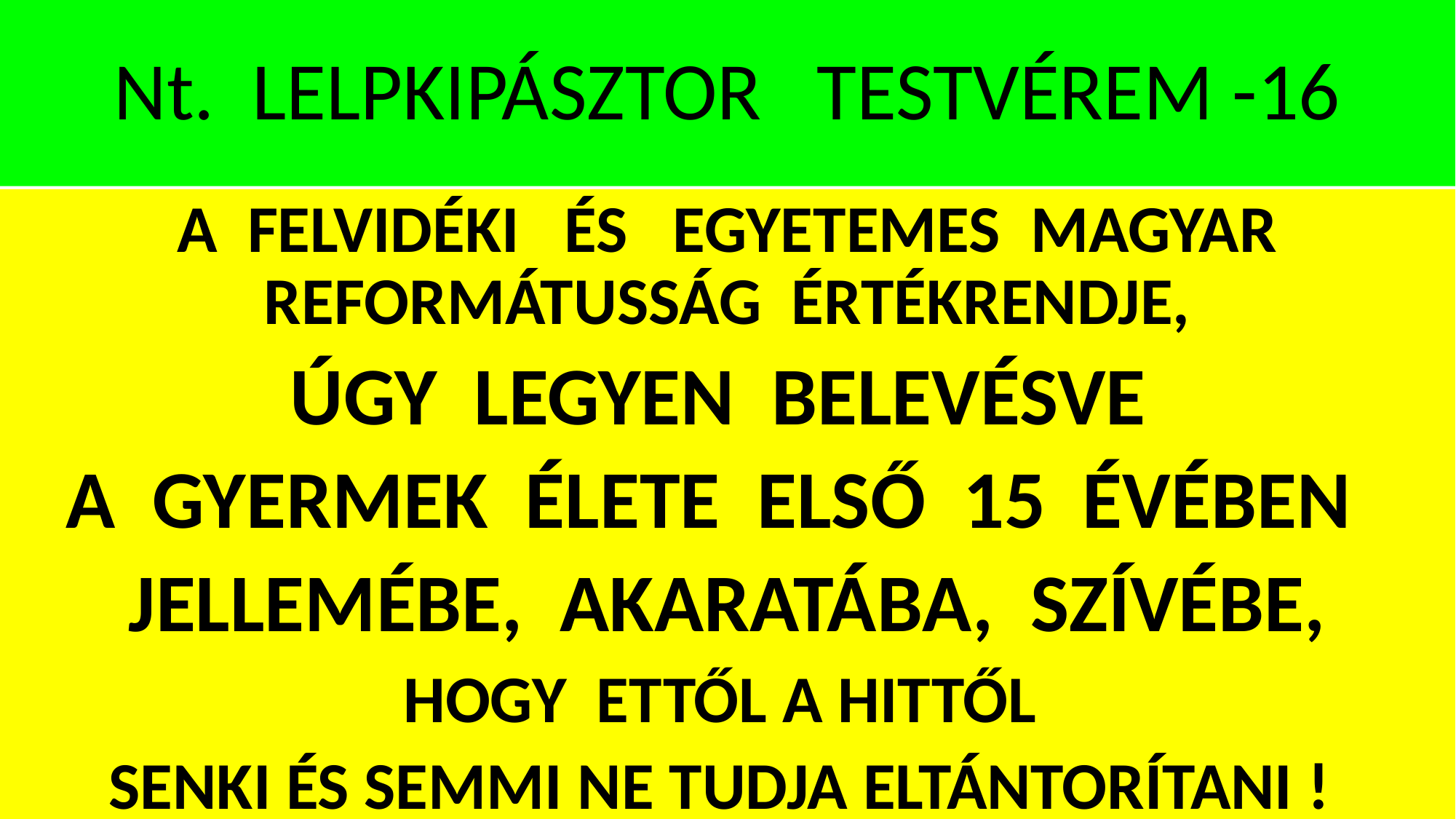

# Nt.  LELPKIPÁSZTOR   TESTVÉREM -16
A  FELVIDÉKI   ÉS   EGYETEMES  MAGYAR REFORMÁTUSSÁG  ÉRTÉKRENDJE,
ÚGY  LEGYEN  BELEVÉSVE
A  GYERMEK  ÉLETE  ELSŐ  15  ÉVÉBEN
JELLEMÉBE,  AKARATÁBA,  SZÍVÉBE,
HOGY  ETTŐL A HITTŐL
SENKI ÉS SEMMI NE TUDJA ELTÁNTORÍTANI !